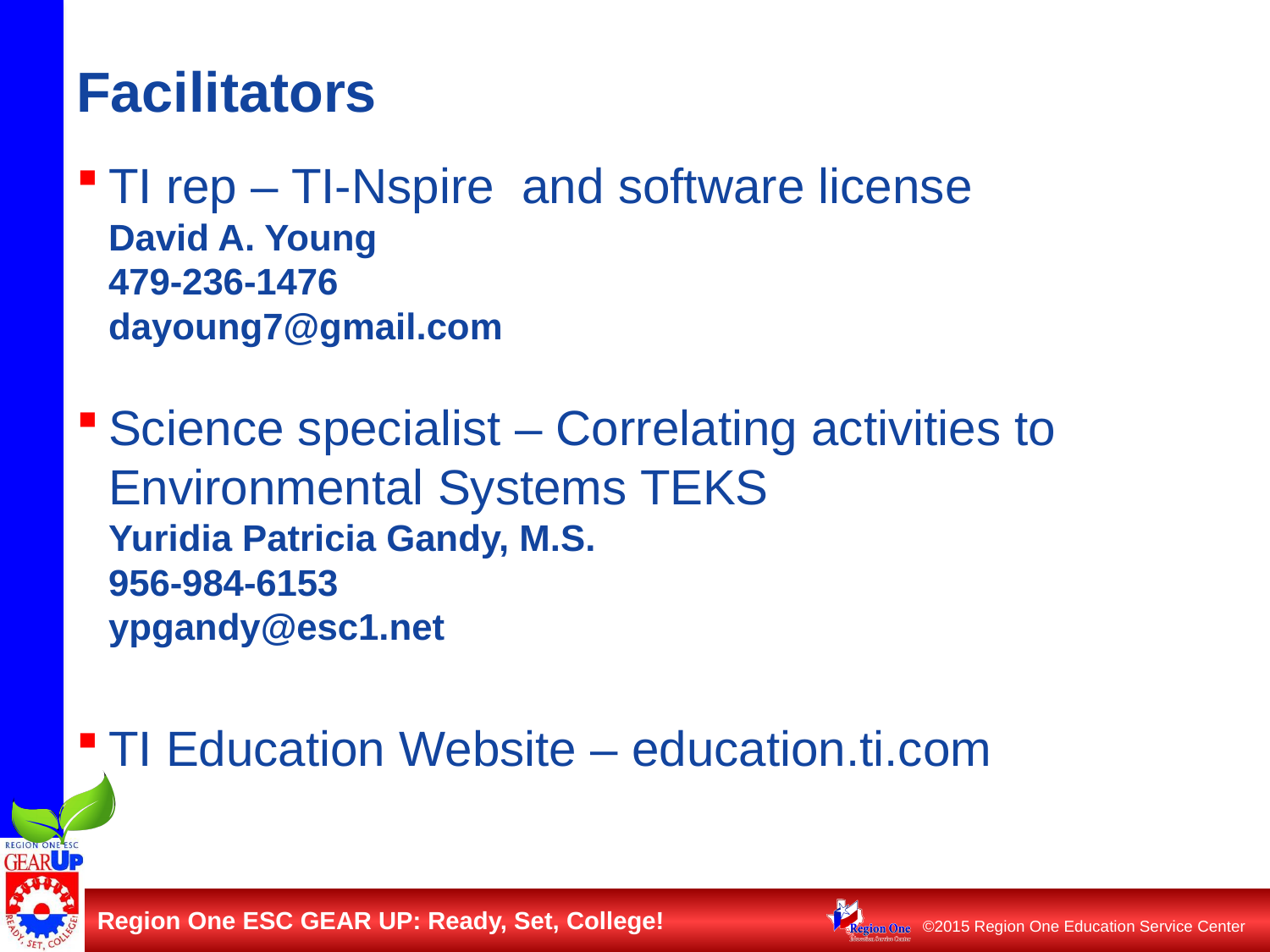

# Facilitators
TI rep – TI-Nspire  and software license
David A. Young
479-236-1476
dayoung7@gmail.com

Science specialist – Correlating activities to Environmental Systems TEKS
Yuridia Patricia Gandy, M.S.
956-984-6153
ypgandy@esc1.net
TI Education Website – education.ti.com